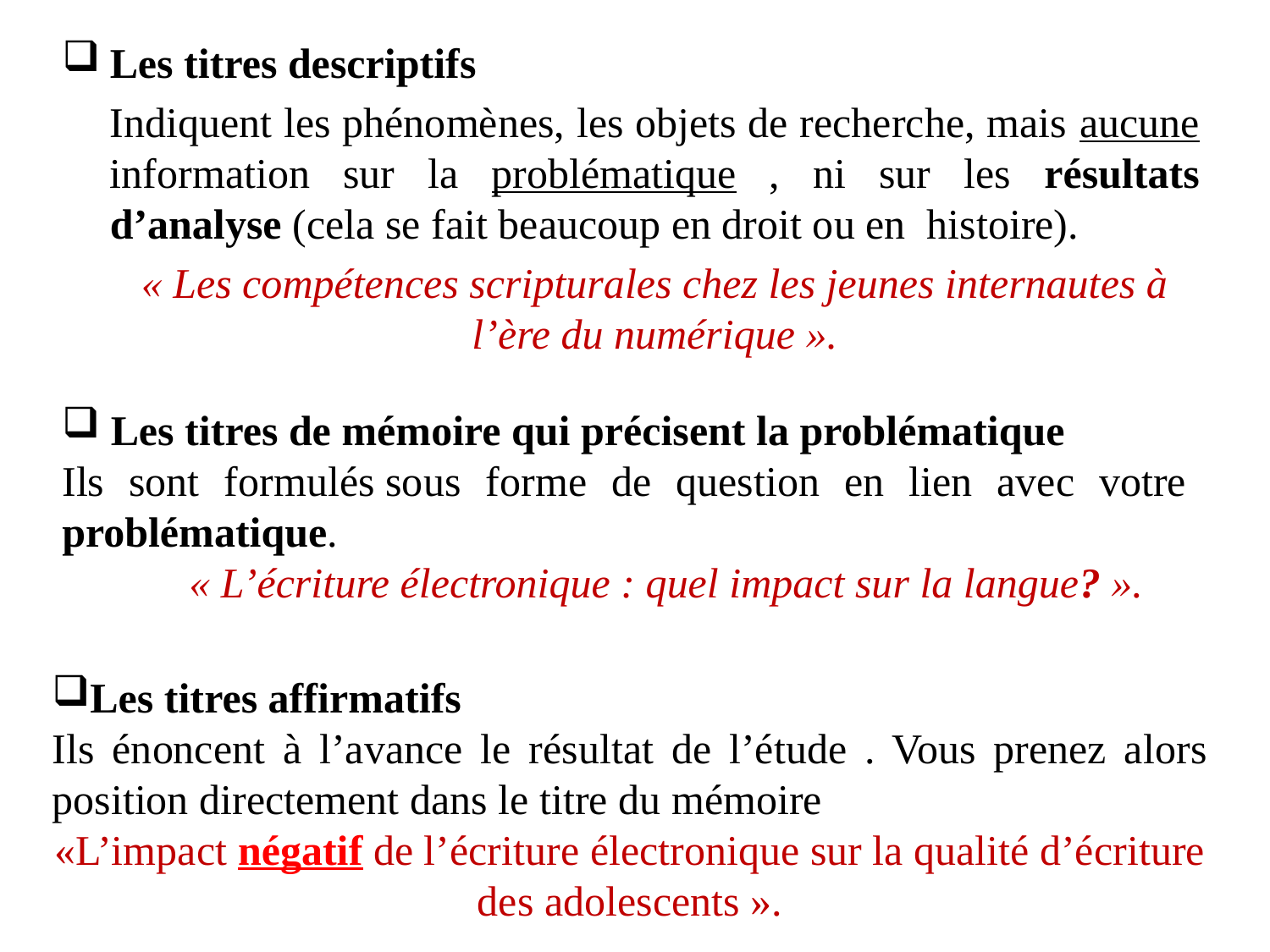

Les titres descriptifs
	Indiquent les phénomènes, les objets de recherche, mais aucune information sur la problématique , ni sur les résultats d’analyse (cela se fait beaucoup en droit ou en  histoire).
	« Les compétences scripturales chez les jeunes internautes à l’ère du numérique ».
 Les titres de mémoire qui précisent la problématique
Ils sont formulés sous forme de question en lien avec votre  problématique.
	« L’écriture électronique : quel impact sur la langue? ».
Les titres affirmatifs
Ils énoncent à l’avance le résultat de l’étude . Vous prenez alors position directement dans le titre du mémoire
«L’impact négatif de l’écriture électronique sur la qualité d’écriture des adolescents ».